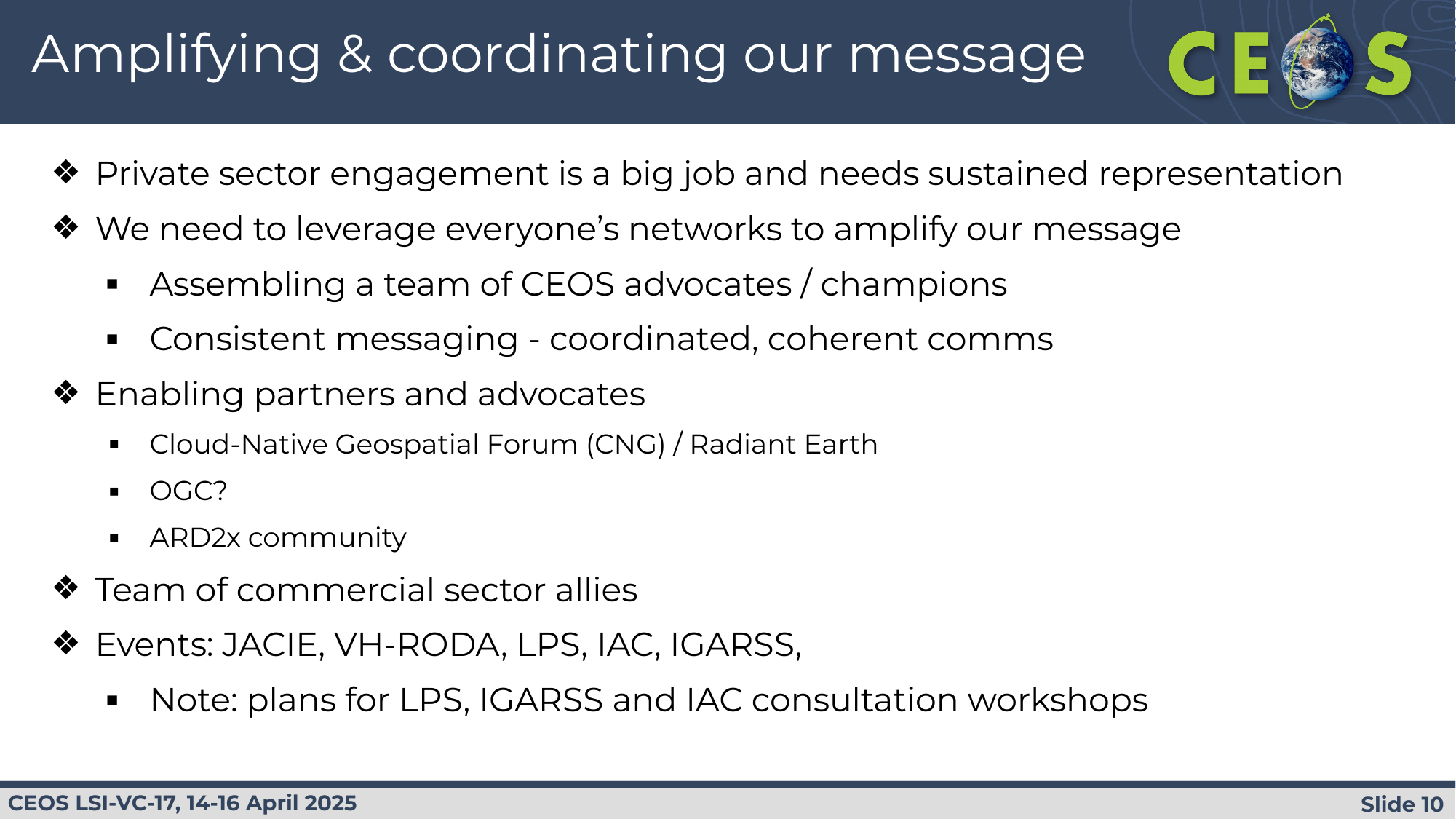

# Amplifying & coordinating our message
Private sector engagement is a big job and needs sustained representation
We need to leverage everyone’s networks to amplify our message
Assembling a team of CEOS advocates / champions
Consistent messaging - coordinated, coherent comms
Enabling partners and advocates
Cloud-Native Geospatial Forum (CNG) / Radiant Earth
OGC?
ARD2x community
Team of commercial sector allies
Events: JACIE, VH-RODA, LPS, IAC, IGARSS,
Note: plans for LPS, IGARSS and IAC consultation workshops